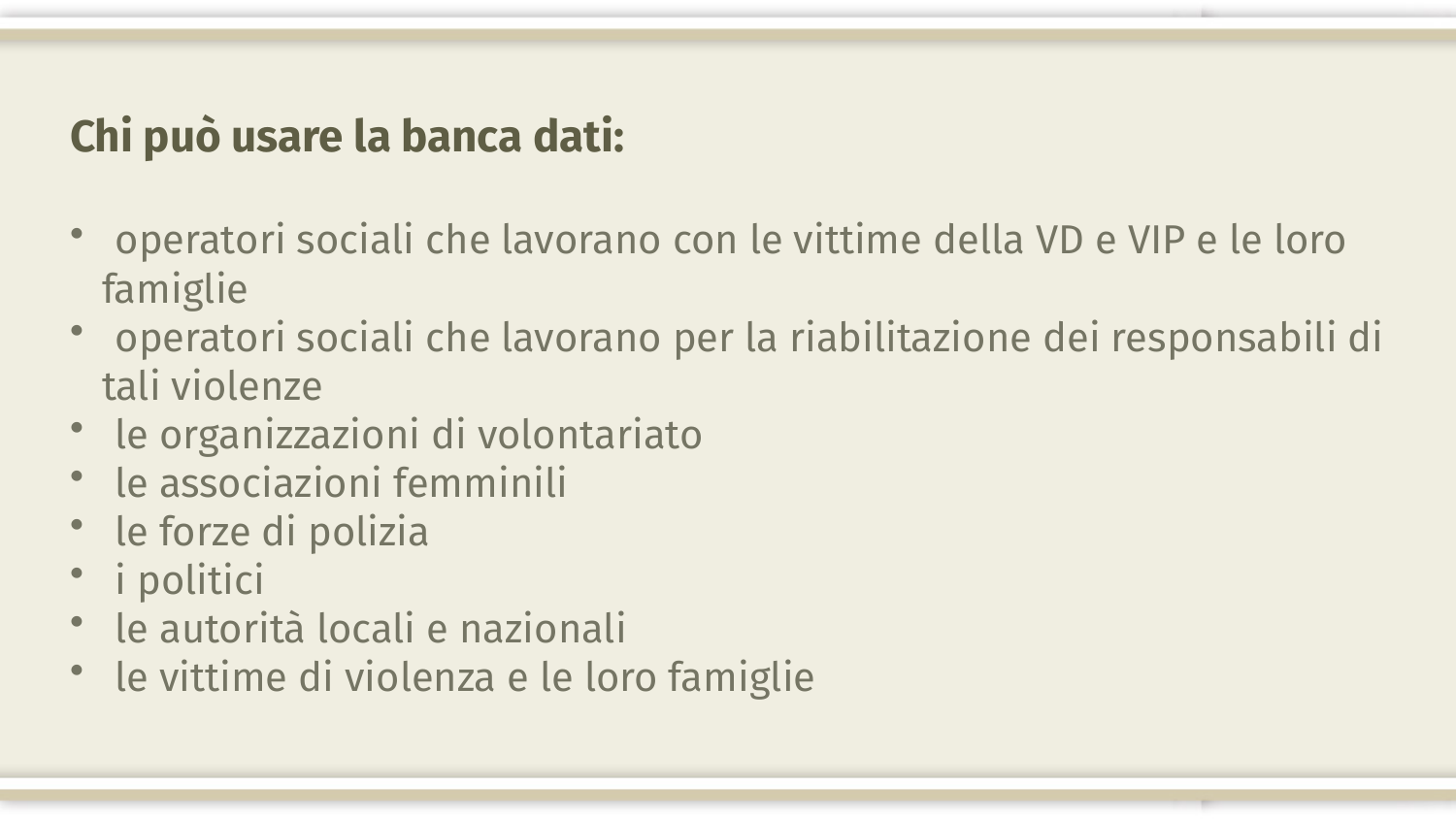

Chi può usare la banca dati:

 operatori sociali che lavorano con le vittime della VD e VIP e le loro
   famiglie
 operatori sociali che lavorano per la riabilitazione dei responsabili di
   tali violenze
 le organizzazioni di volontariato
 le associazioni femminili
 le forze di polizia
 i politici
 le autorità locali e nazionali
 le vittime di violenza e le loro famiglie